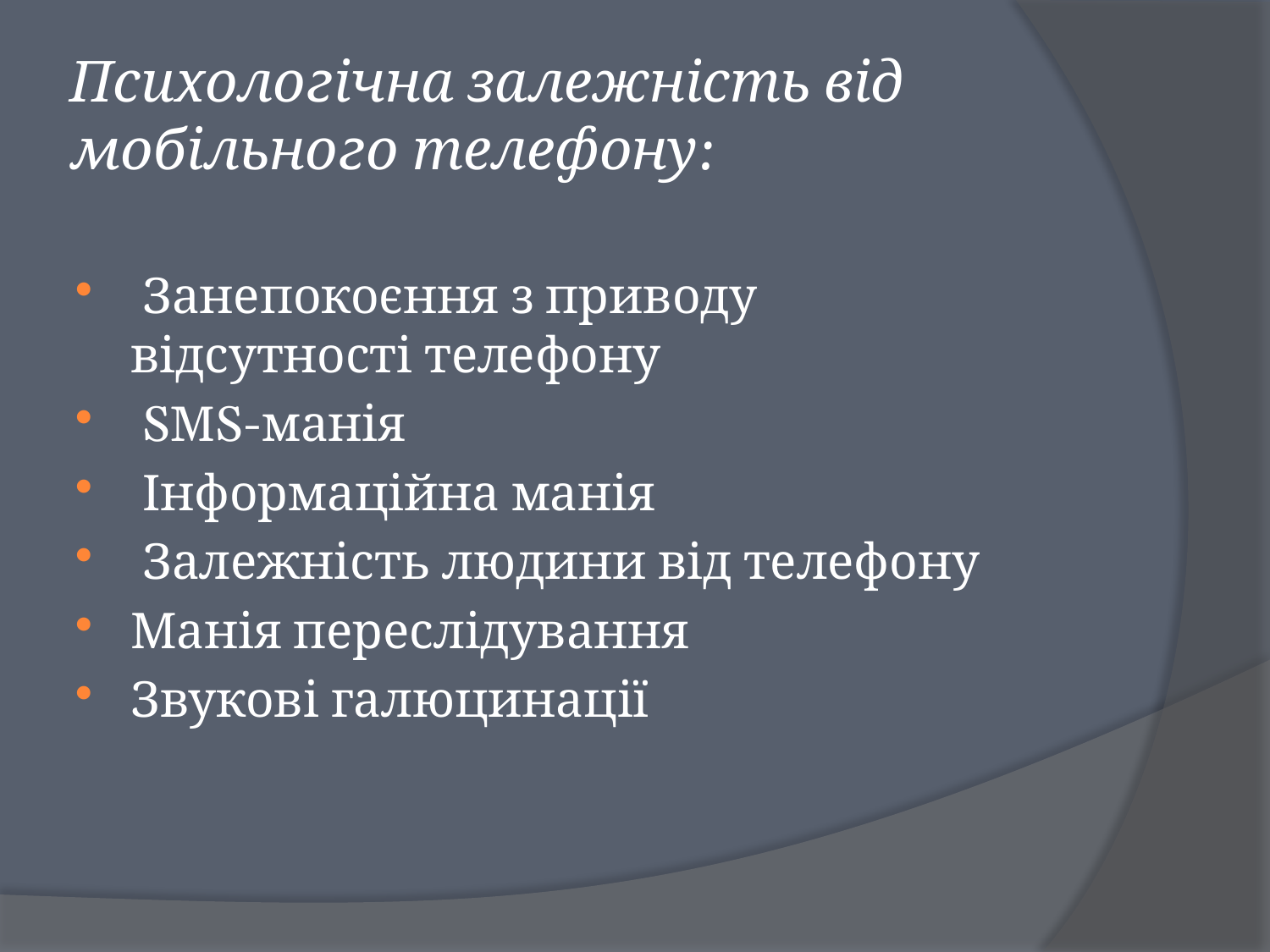

# Психологічна залежність від мобільного телефону:
 Занепокоєння з приводу відсутності телефону
 SMS-манія
 Інформаційна манія
 Залежність людини від телефону
Манія переслідування
Звукові галюцинації